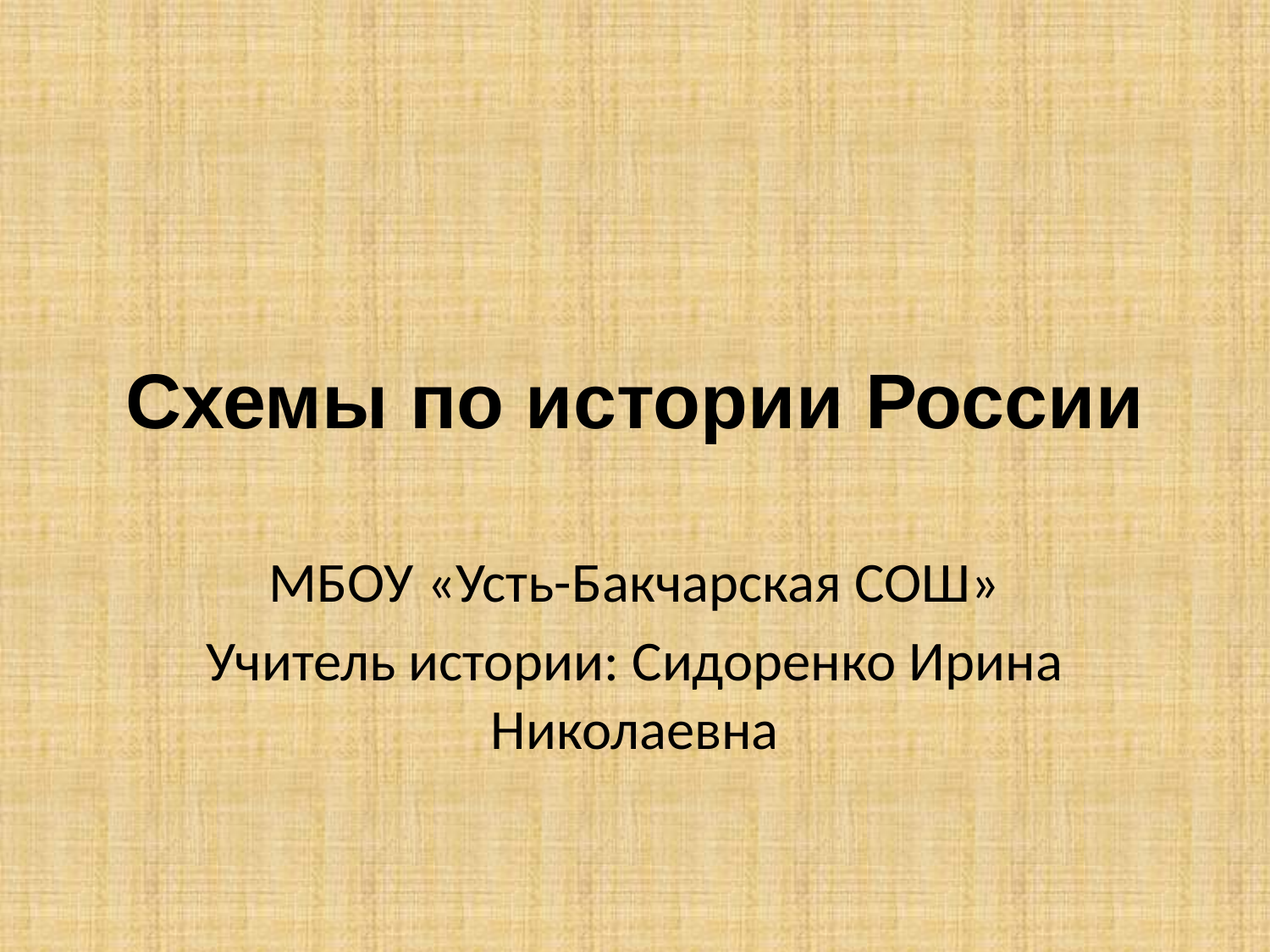

# Схемы по истории России
МБОУ «Усть-Бакчарская СОШ»
Учитель истории: Сидоренко Ирина Николаевна